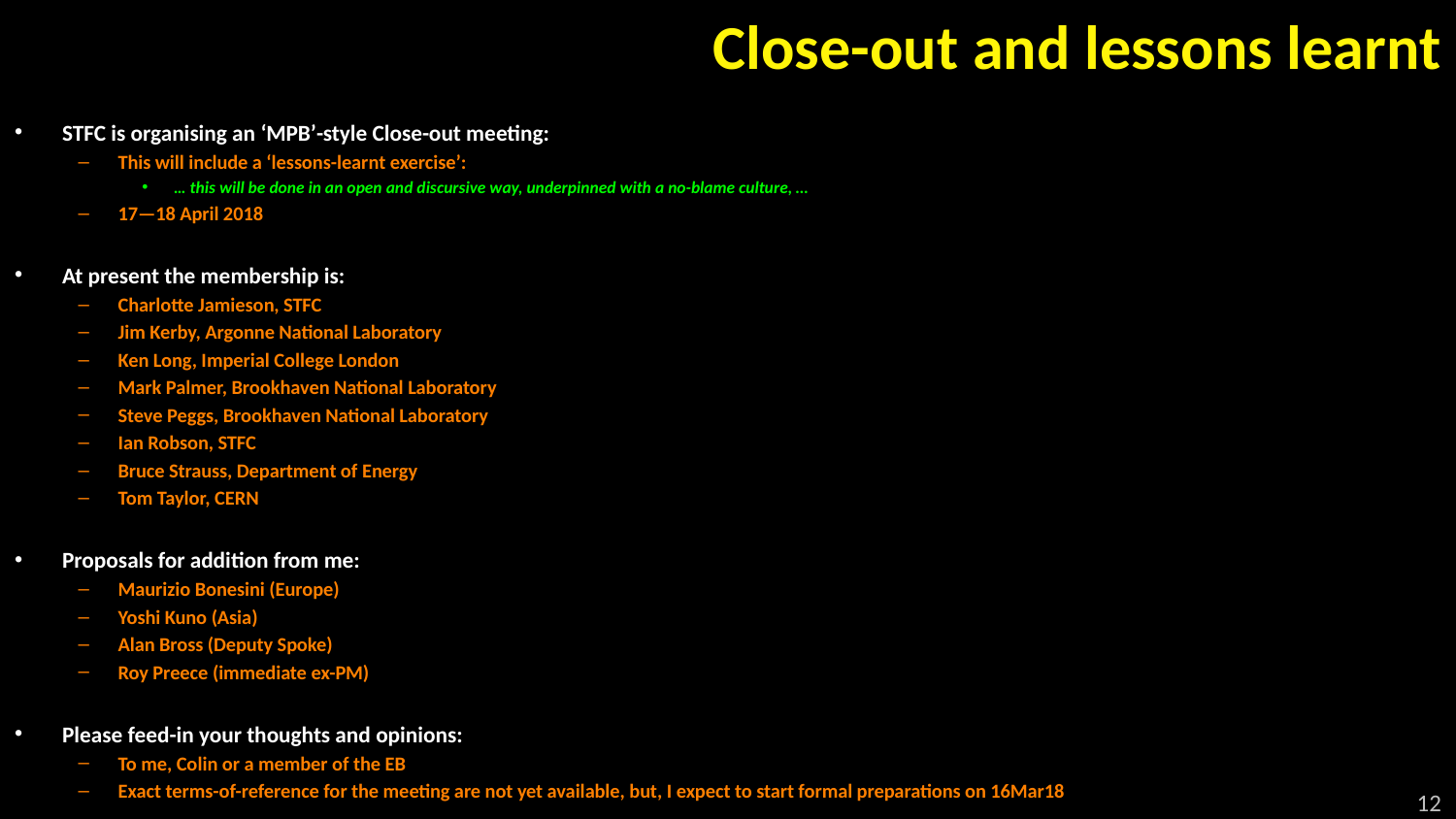

# Close-out and lessons learnt
STFC is organising an ‘MPB’-style Close-out meeting:
This will include a ‘lessons-learnt exercise’:
… this will be done in an open and discursive way, underpinned with a no-blame culture, …
17—18 April 2018

At present the membership is:
Charlotte Jamieson, STFC
Jim Kerby, Argonne National Laboratory
Ken Long, Imperial College London
Mark Palmer, Brookhaven National Laboratory
Steve Peggs, Brookhaven National Laboratory
Ian Robson, STFC
Bruce Strauss, Department of Energy
Tom Taylor, CERN

Proposals for addition from me:
Maurizio Bonesini (Europe)
Yoshi Kuno (Asia)
Alan Bross (Deputy Spoke)
Roy Preece (immediate ex-PM)

Please feed-in your thoughts and opinions:
To me, Colin or a member of the EB
Exact terms-of-reference for the meeting are not yet available, but, I expect to start formal preparations on 16Mar18
12